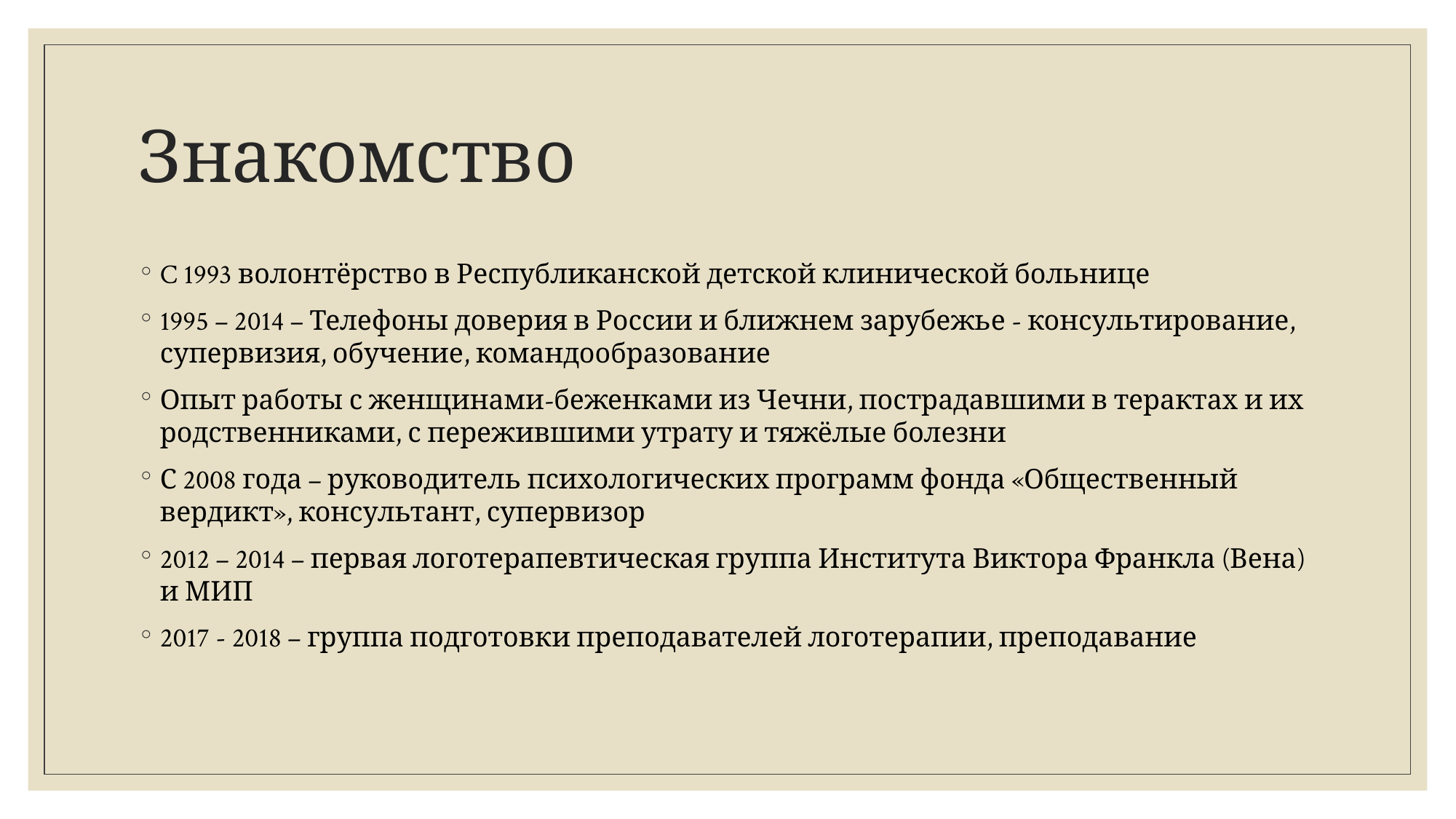

# Знакомство
C 1993 волонтёрство в Республиканской детской клинической больнице
1995 – 2014 – Телефоны доверия в России и ближнем зарубежье - консультирование, супервизия, обучение, командообразование
Опыт работы с женщинами-беженками из Чечни, пострадавшими в терактах и их родственниками, с пережившими утрату и тяжёлые болезни
С 2008 года – руководитель психологических программ фонда «Общественный вердикт», консультант, супервизор
2012 – 2014 – первая логотерапевтическая группа Института Виктора Франкла (Вена) и МИП
2017 - 2018 – группа подготовки преподавателей логотерапии, преподавание